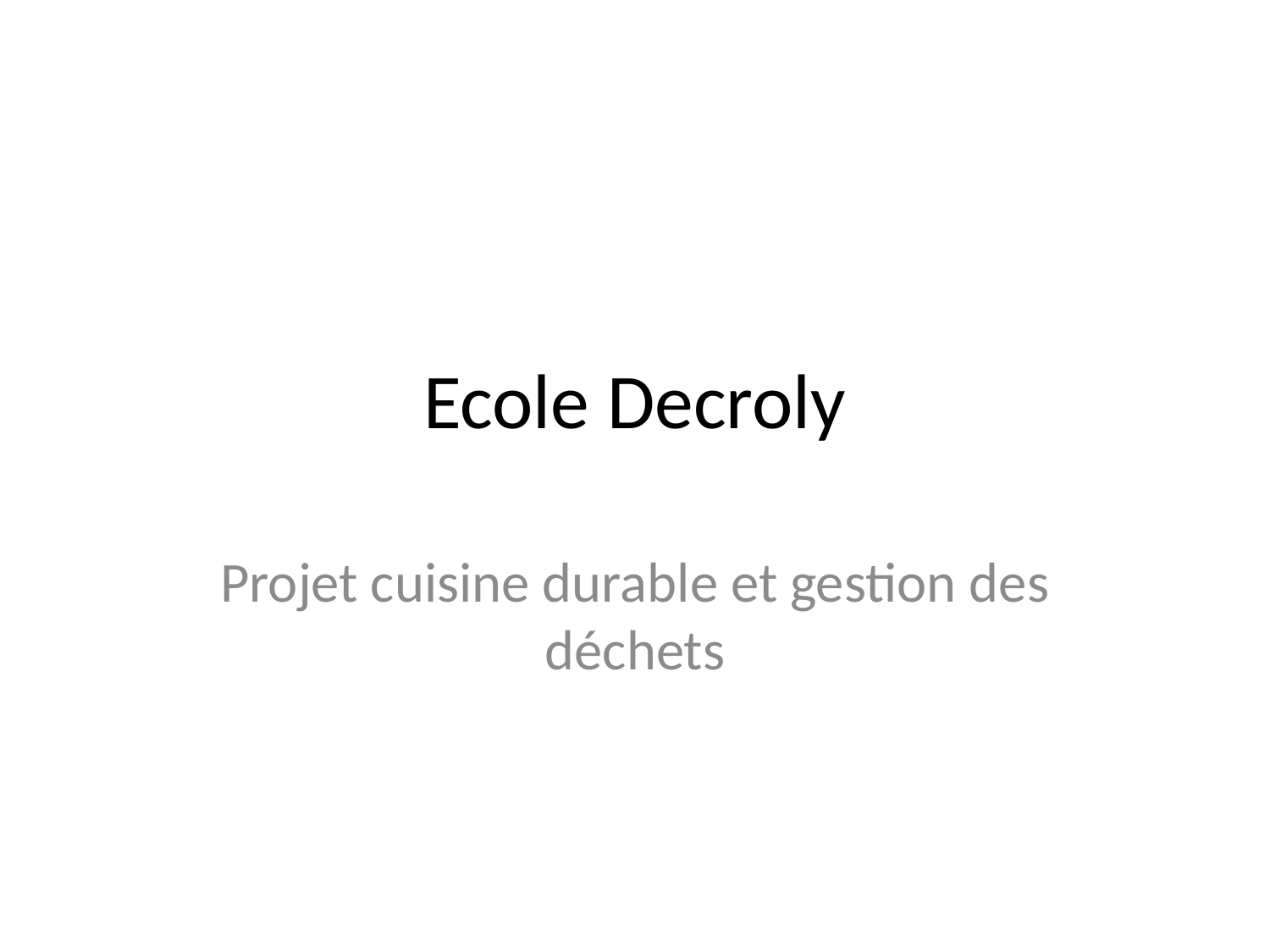

# Ecole Decroly
Projet cuisine durable et gestion des déchets